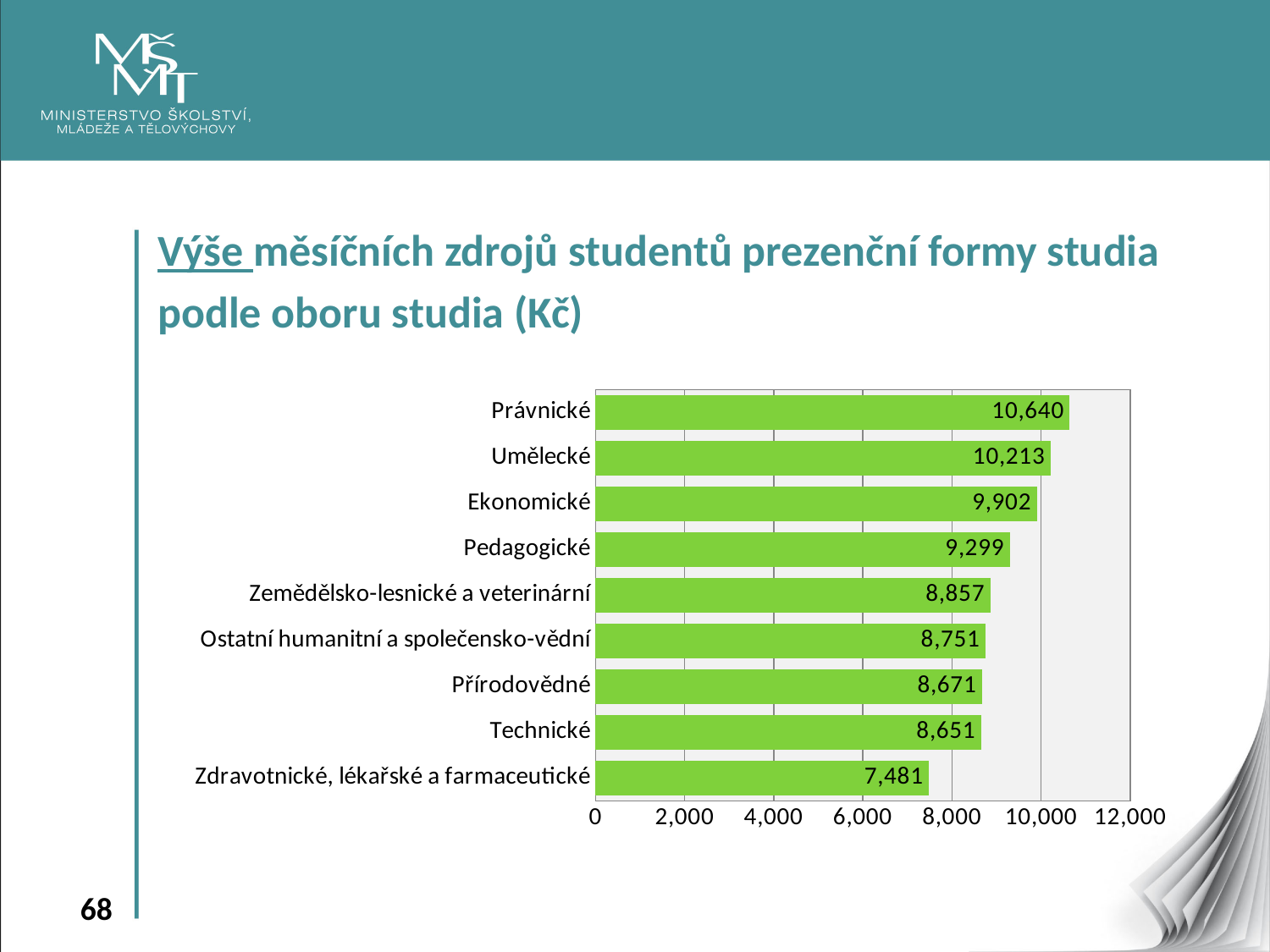

Výše měsíčních zdrojů studentů prezenční formy studia
podle oboru studia (Kč)

### Chart

| Category | Prezenční |
|---|---|
| Právnické | 10639.897860685825 |
| Umělecké | 10212.514993443165 |
| Ekonomické | 9901.926808459832 |
| Pedagogické | 9298.500532505856 |
| Zemědělsko-lesnické a veterinární | 8856.707415476736 |
| Ostatní humanitní a společensko-vědní | 8750.784670031448 |
| Přírodovědné | 8671.343029746784 |
| Technické | 8650.574515303531 |
| Zdravotnické, lékařské a farmaceutické | 7480.763896552966 |